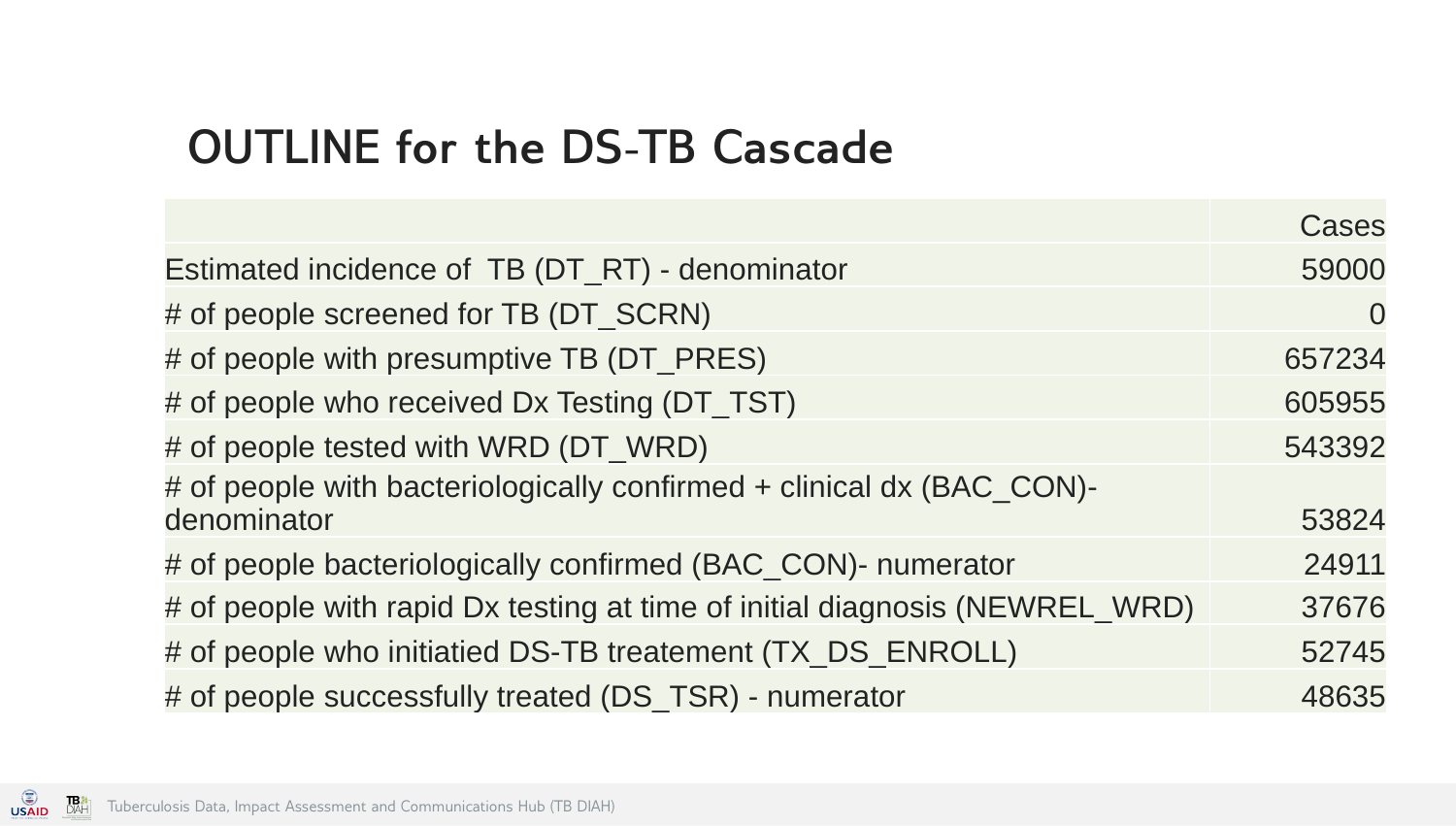

# OUTLINE for the DS-TB Cascade
|  | Cases |
| --- | --- |
| Estimated incidence of TB (DT\_RT) - denominator | 59000 |
| # of people screened for TB (DT\_SCRN) | 0 |
| # of people with presumptive TB (DT\_PRES) | 657234 |
| # of people who received Dx Testing (DT\_TST) | 605955 |
| # of people tested with WRD (DT\_WRD) | 543392 |
| # of people with bacteriologically confirmed + clinical dx (BAC\_CON)- denominator | 53824 |
| # of people bacteriologically confirmed (BAC\_CON)- numerator | 24911 |
| # of people with rapid Dx testing at time of initial diagnosis (NEWREL\_WRD) | 37676 |
| # of people who initiatied DS-TB treatement (TX\_DS\_ENROLL) | 52745 |
| # of people successfully treated (DS\_TSR) - numerator | 48635 |